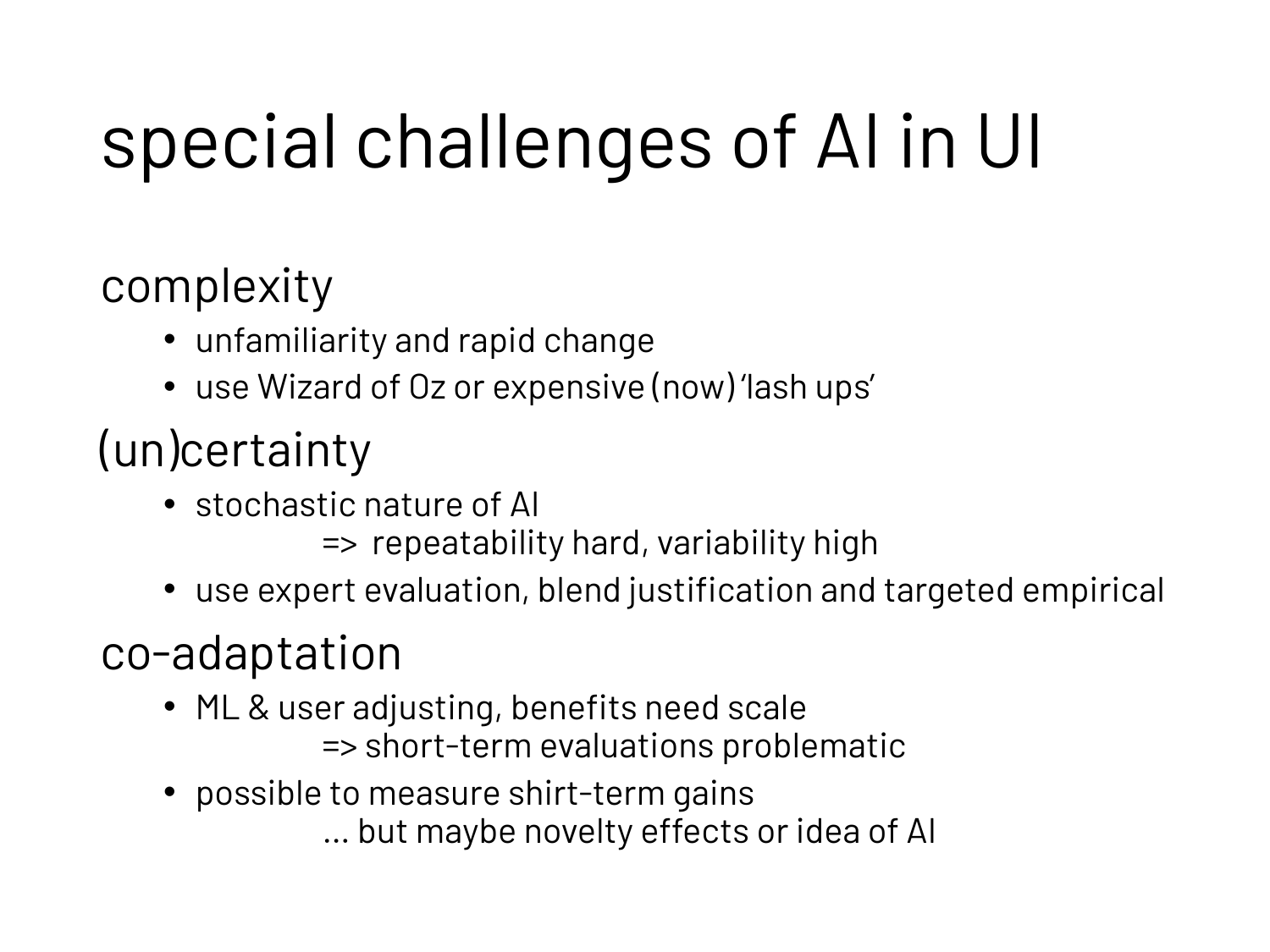

# special challenges of AI in UI
complexity
unfamiliarity and rapid change
use Wizard of Oz or expensive (now) ‘lash ups’
(un)certainty
stochastic nature of AI
	=>  repeatability hard, variability high
use expert evaluation, blend justification and targeted empirical
co-adaptation
ML & user adjusting, benefits need scale
	=> short-term evaluations problematic
possible to measure shirt-term gains
	… but maybe novelty effects or idea of AI